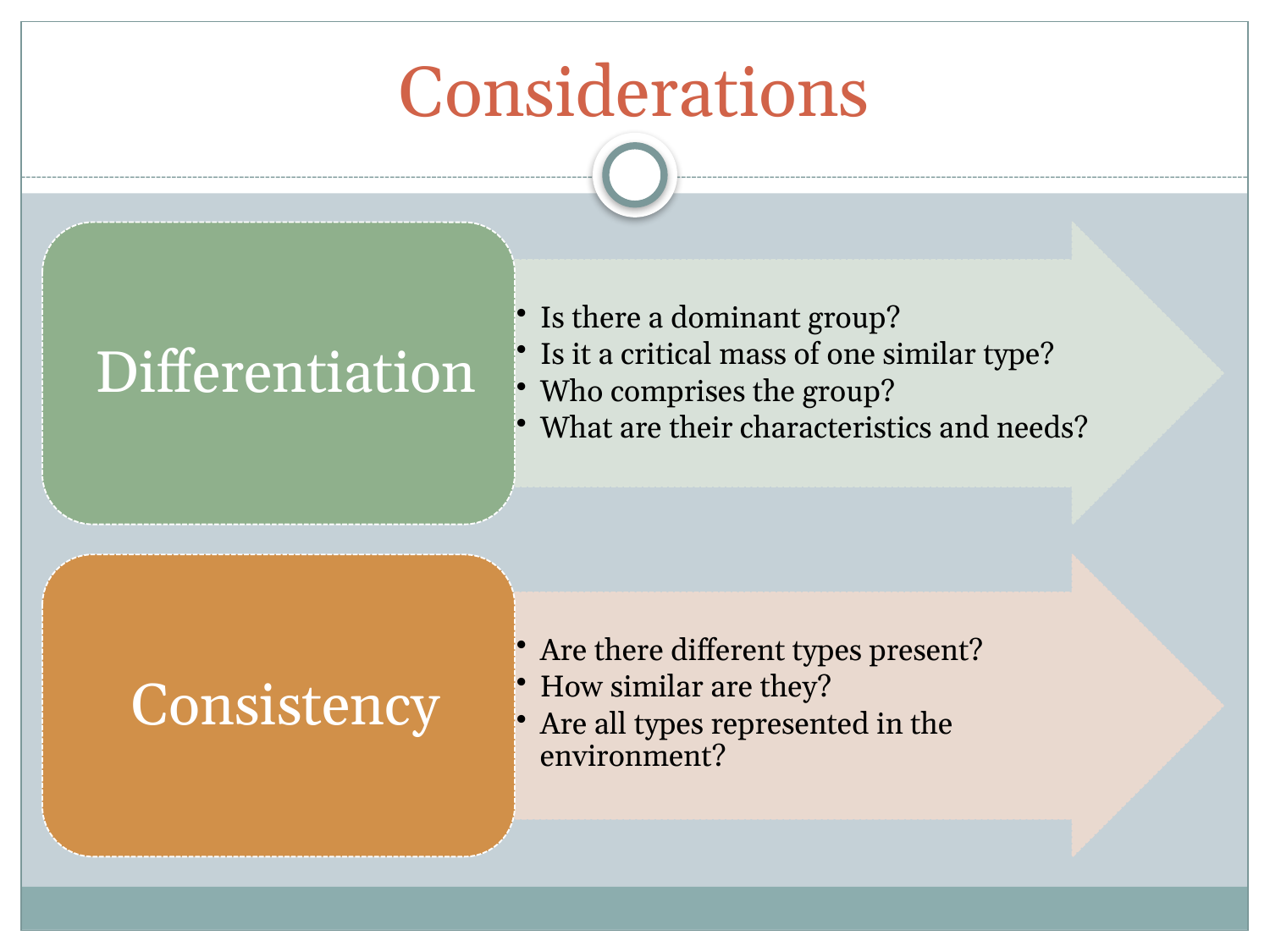

# Considerations

Is there a dominant group?
Is it a critical mass of one similar type?
Who comprises the group?
What are their characteristics and needs?

Differentiation

Are there different types present?
How similar are they?
Are all types represented in the environment?
Consistency